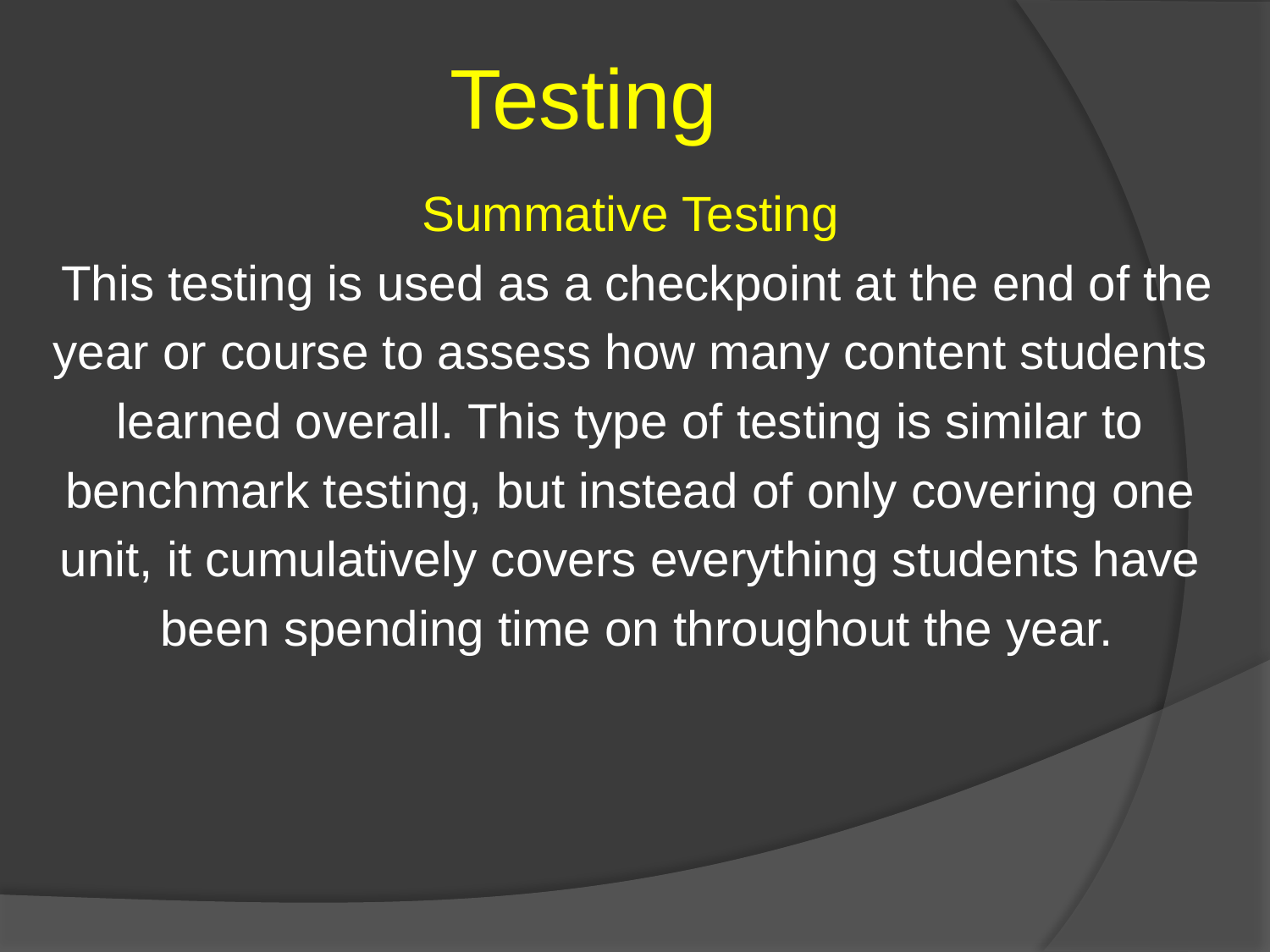

# Testing
Summative Testing
 This testing is used as a checkpoint at the end of the
year or course to assess how many content students
learned overall. This type of testing is similar to
benchmark testing, but instead of only covering one
unit, it cumulatively covers everything students have
been spending time on throughout the year.